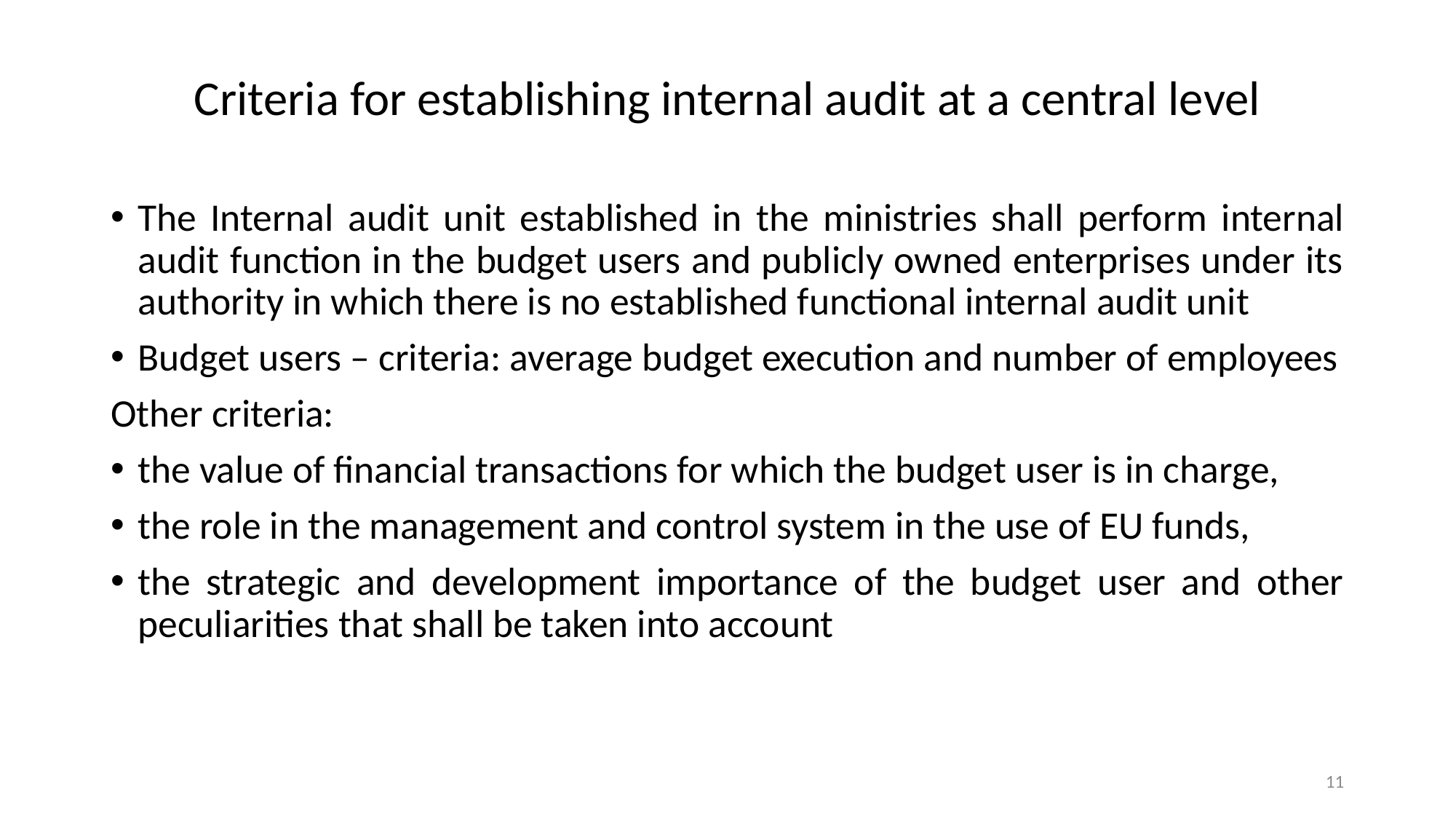

# Criteria for establishing internal audit at a central level
The Internal audit unit established in the ministries shall perform internal audit function in the budget users and publicly owned enterprises under its authority in which there is no established functional internal audit unit
Budget users – criteria: average budget execution and number of employees
Other criteria:
the value of financial transactions for which the budget user is in charge,
the role in the management and control system in the use of EU funds,
the strategic and development importance of the budget user and other peculiarities that shall be taken into account
11